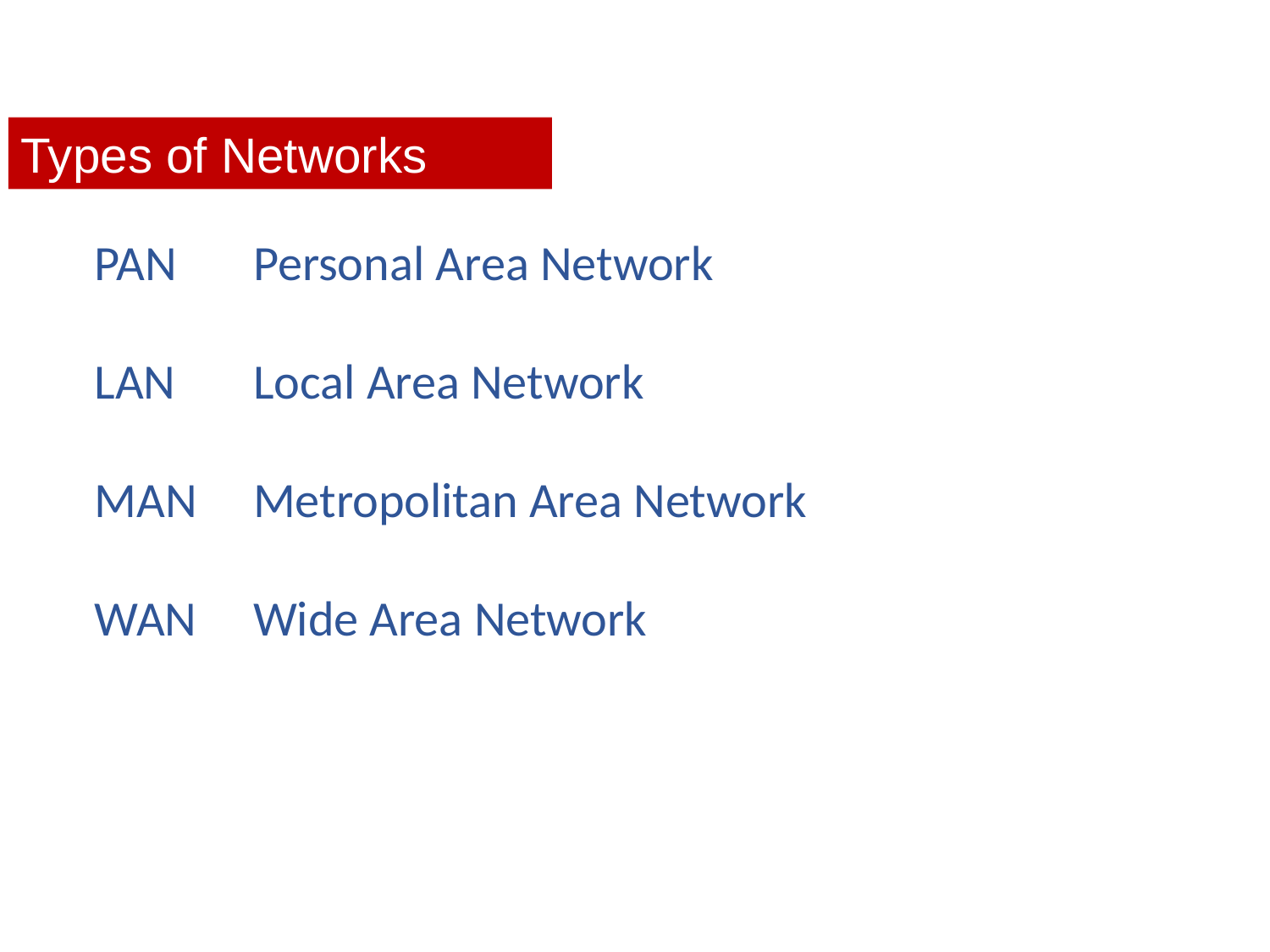

Types of Networks
Personal Area Network

Local Area Network

Metropolitan Area Network

Wide Area Network
PAN

LAN

MAN

WAN